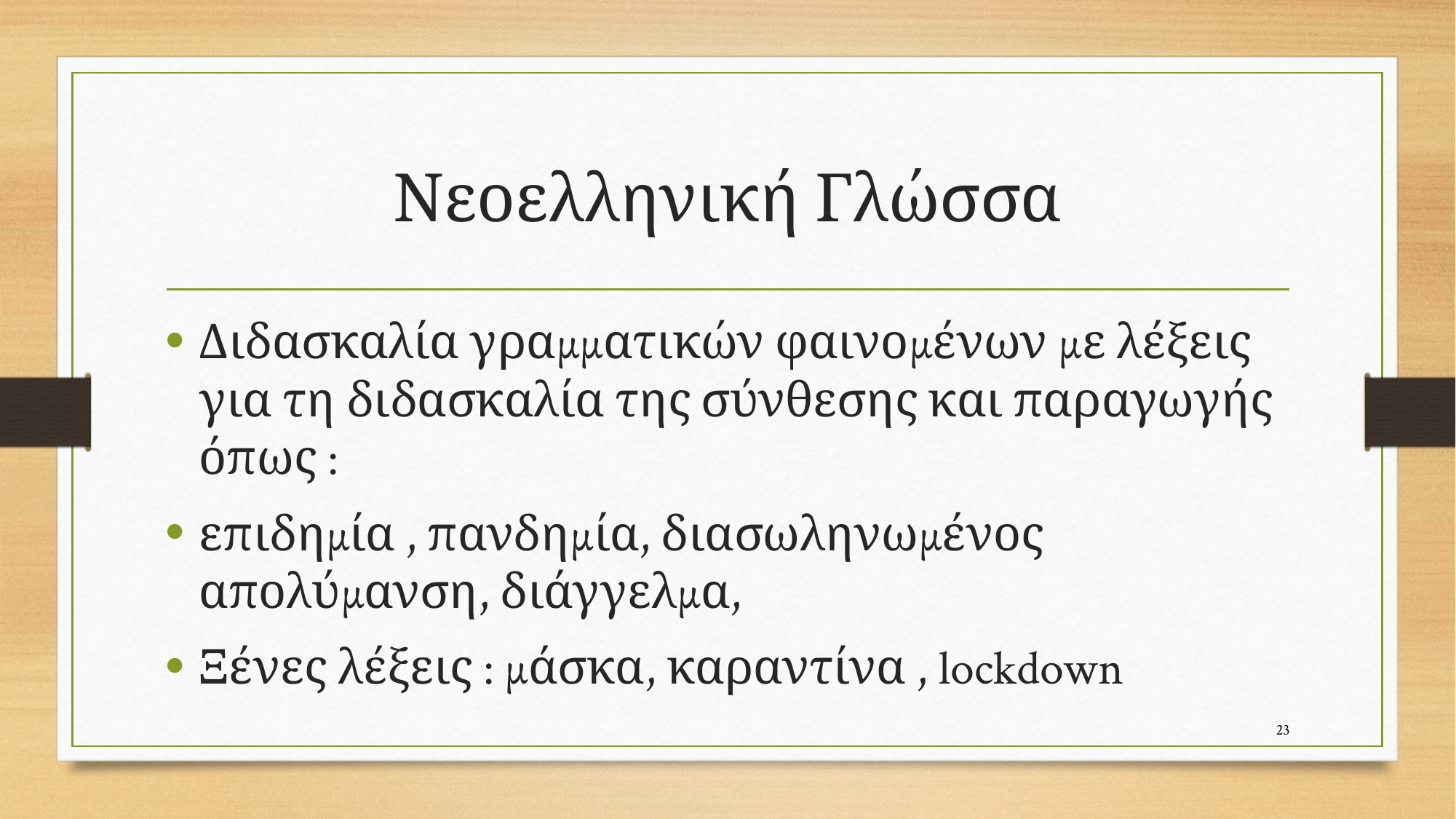

# Νεοελληνική Γλώσσα
Διδασκαλία γραμματικών φαινομένων με λέξεις για τη διδασκαλία της σύνθεσης και παραγωγής όπως :
επιδημία , πανδημία, διασωληνωμένος απολύμανση, διάγγελμα,
Ξένες λέξεις : μάσκα, καραντίνα , lockdown

23